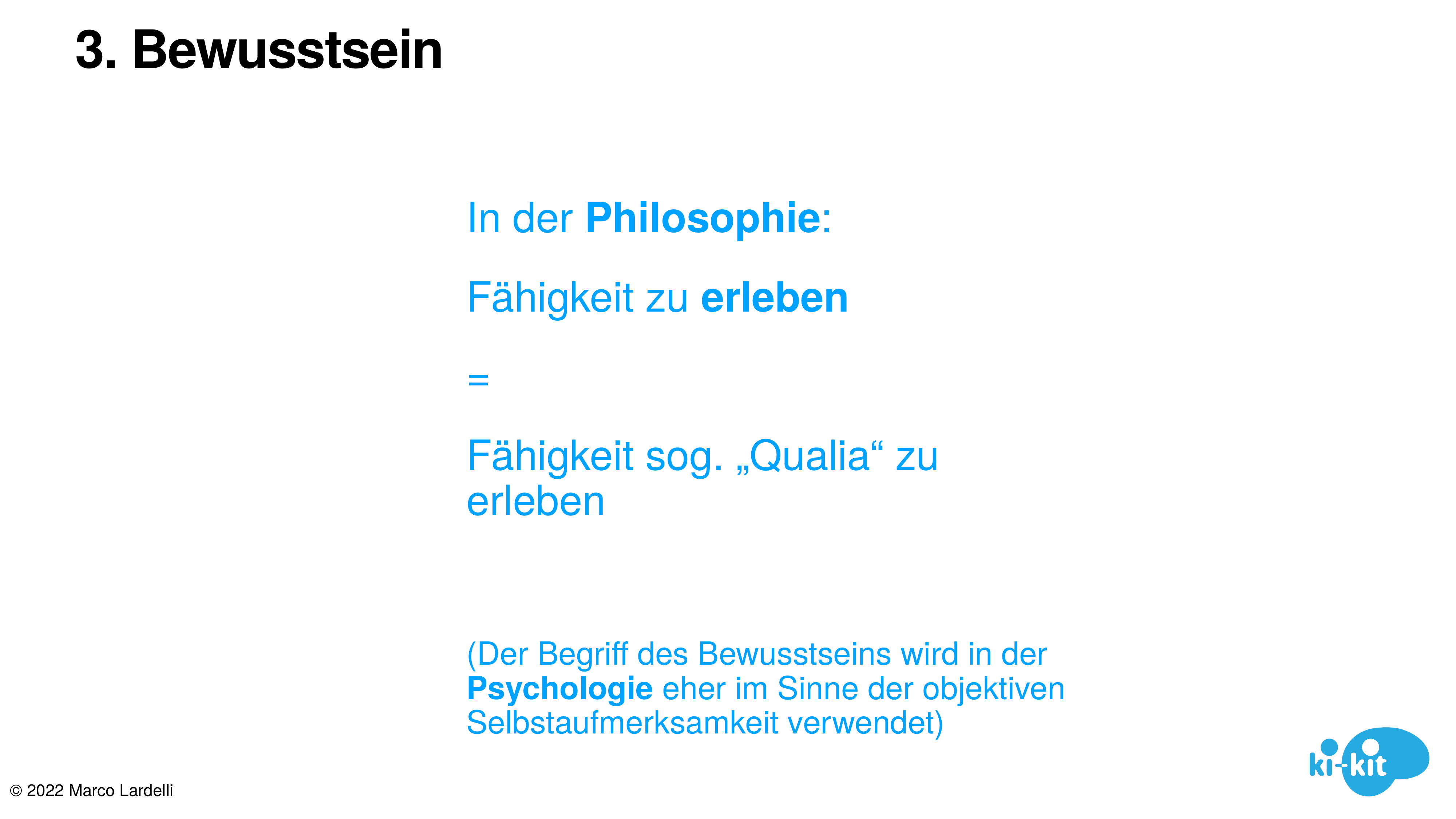

# 3. Bewusstsein

In der Philosophie:
Fähigkeit zu erleben
=
Fähigkeit sog. „Qualia“ zu erleben

(Der Begriff des Bewusstseins wird in der Psychologie eher im Sinne der objektiven Selbstaufmerksamkeit verwendet)

19